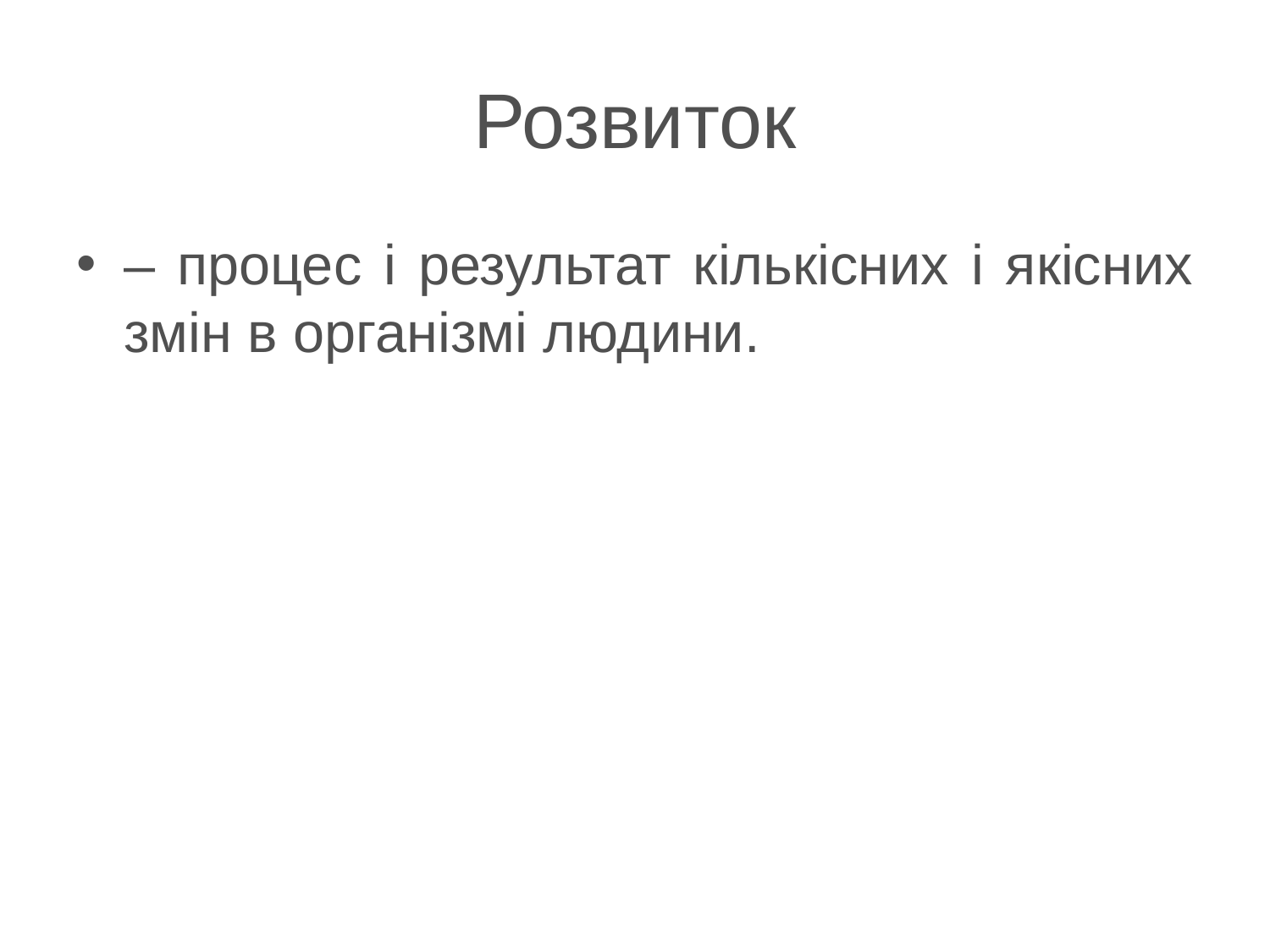

# Розвиток
– процес і результат кількісних і якісних змін в організмі людини.